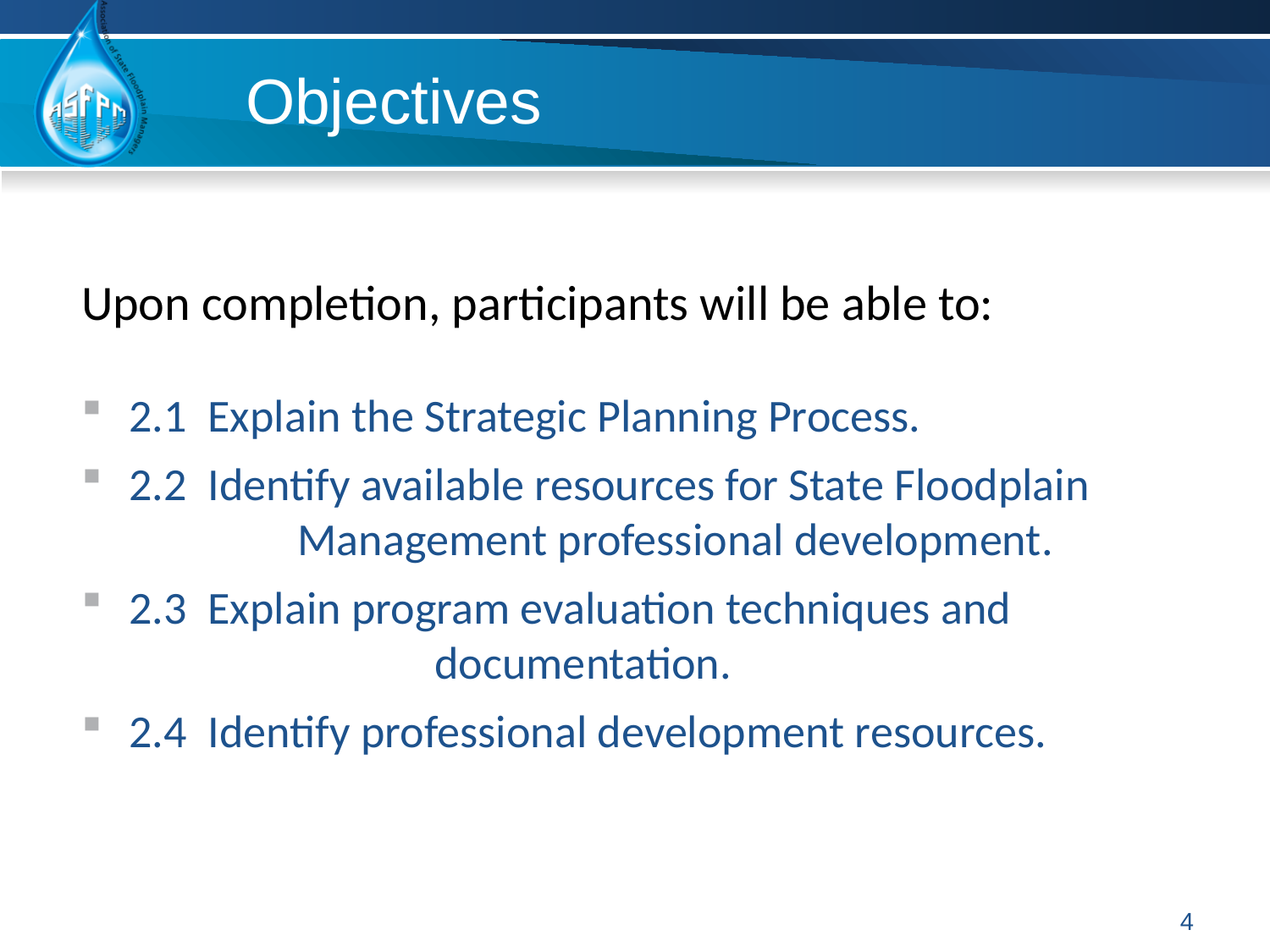

# Objectives

Upon completion, participants will be able to:

2.1  Explain the Strategic Planning Process.
2.2  Identify available resources for State Floodplain 	    Management professional development.
2.3  Explain program evaluation techniques and 		     documentation.
2.4  Identify professional development resources.

4